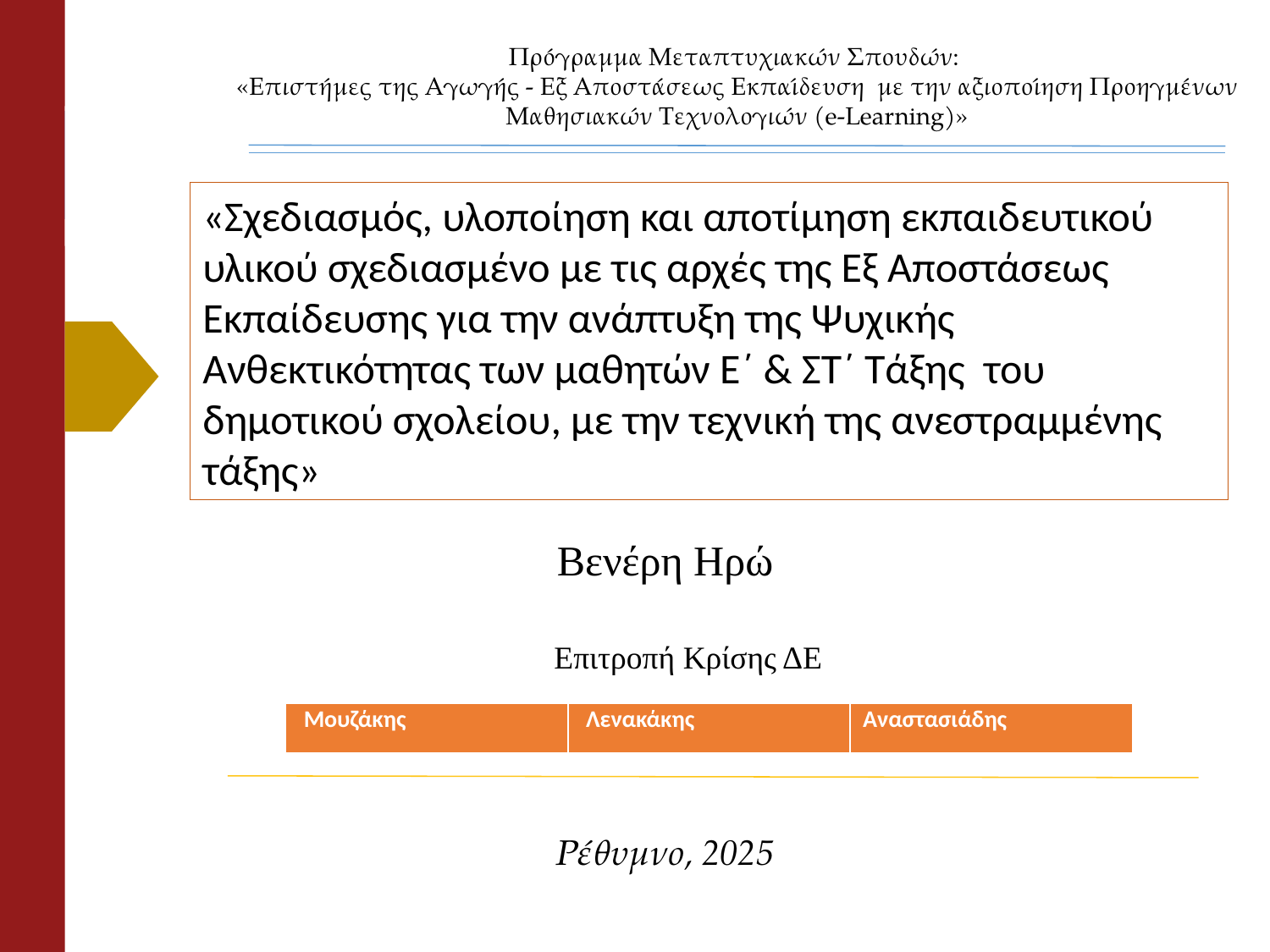

Πρόγραμμα Μεταπτυχιακών Σπουδών:
«Επιστήμες της Αγωγής - Εξ Αποστάσεως Εκπαίδευση  με την αξιοποίηση Προηγμένων Μαθησιακών Τεχνολογιών (e-Learning)»
«Σχεδιασμός, υλοποίηση και αποτίμηση εκπαιδευτικού υλικού σχεδιασμένο με τις αρχές της Εξ Αποστάσεως Εκπαίδευσης για την ανάπτυξη της Ψυχικής Ανθεκτικότητας των μαθητών Ε΄ & ΣΤ΄ Τάξης  του δημοτικού σχολείου, με την τεχνική της ανεστραμμένης τάξης»
Βενέρη Ηρώ
Επιτροπή Κρίσης ΔΕ
| Μουζάκης | Λενακάκης | Αναστασιάδης |
| --- | --- | --- |
Ρέθυμνο, 2025